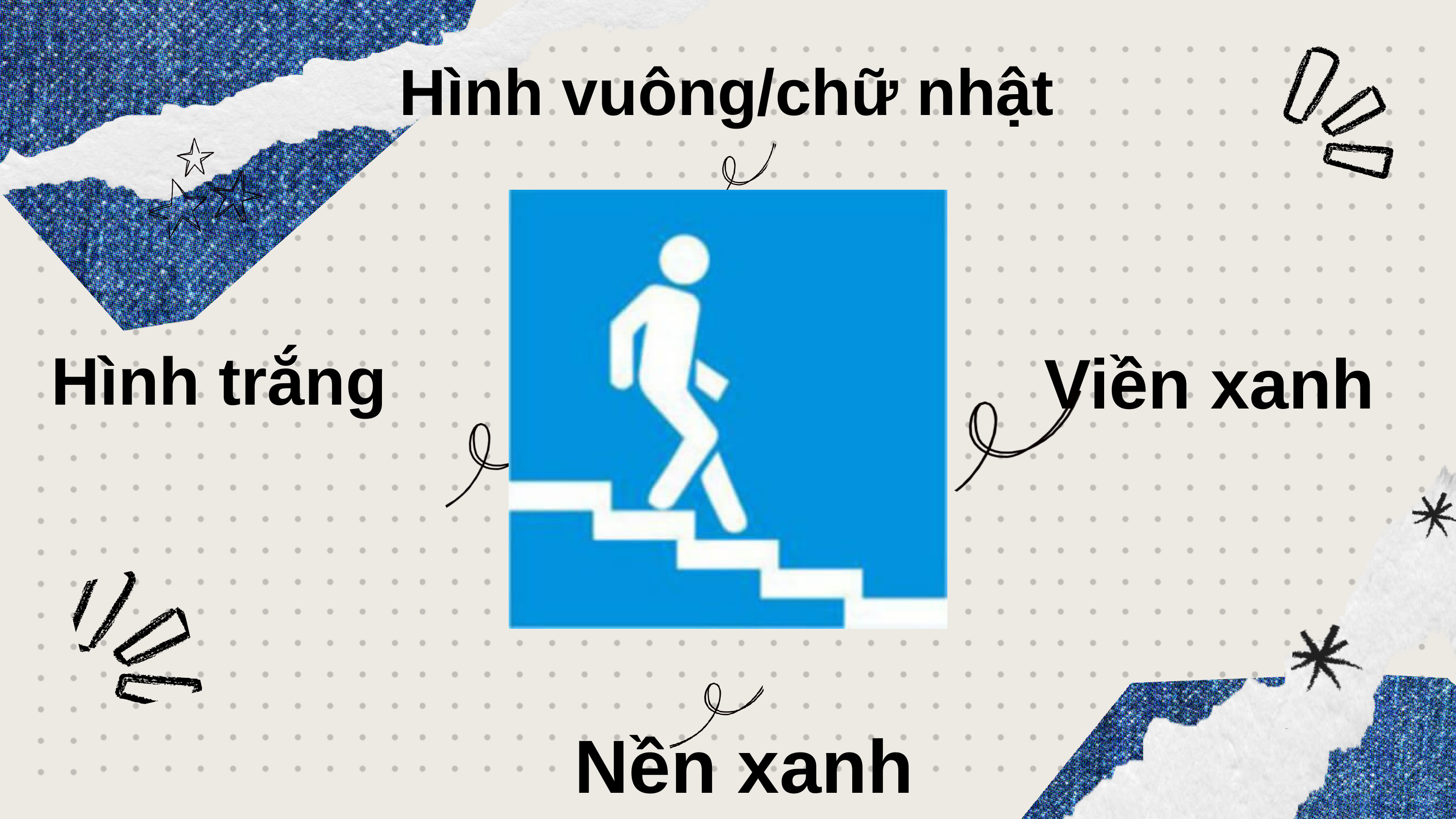

Hình vuông/chữ nhật

Hình trắng
Viền xanh

Nền xanh